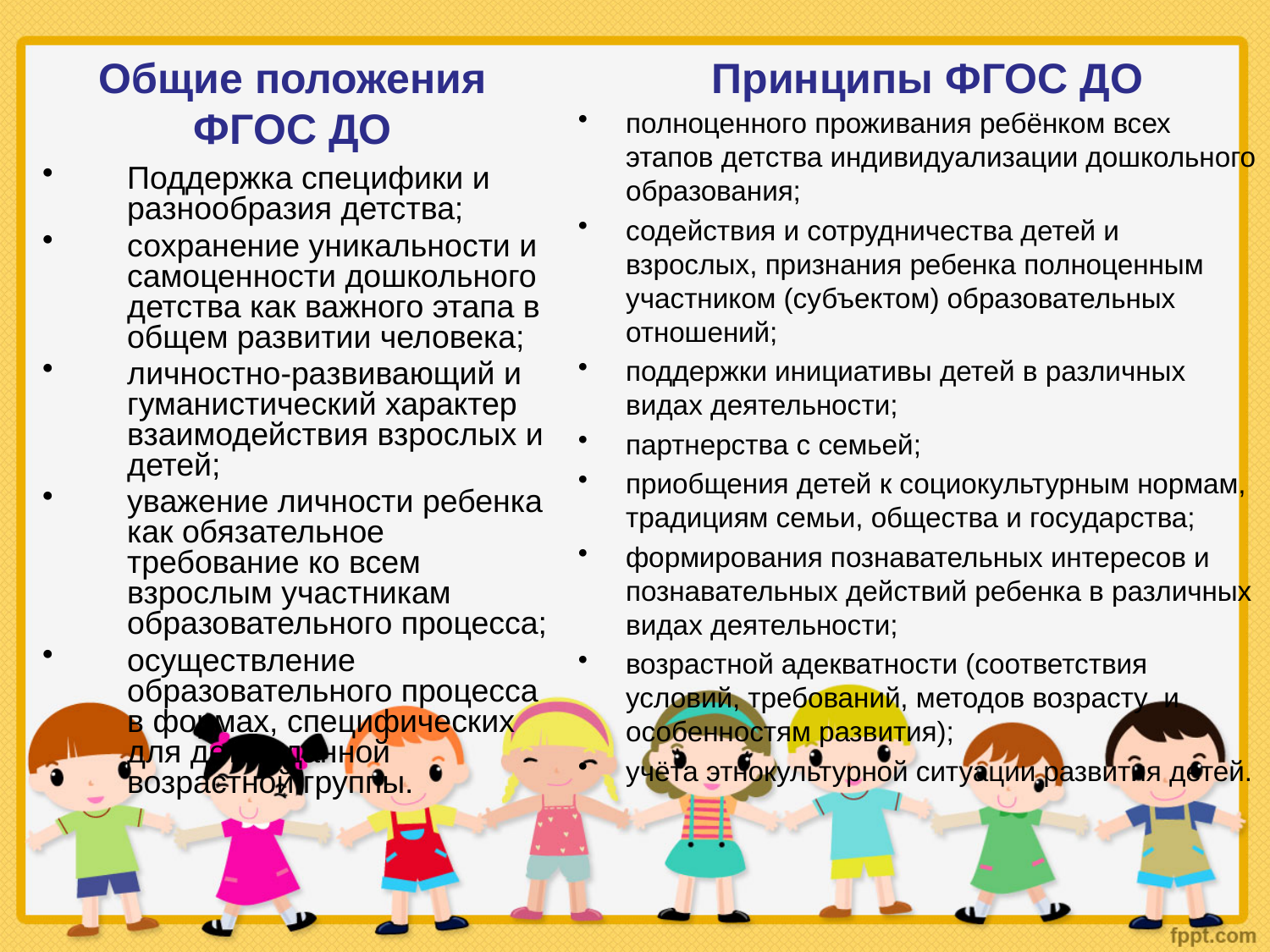

Общие положения ФГОС ДО
Принципы ФГОС ДО
полноценного проживания ребёнком всех этапов детства индивидуализации дошкольного образования;
содействия и сотрудничества детей и взрослых, признания ребенка полноценным участником (субъектом) образовательных отношений;
поддержки инициативы детей в различных видах деятельности;
партнерства с семьей;
приобщения детей к социокультурным нормам, традициям семьи, общества и государства;
формирования познавательных интересов и познавательных действий ребенка в различных видах деятельности;
возрастной адекватности (соответствия условий, требований, методов возрасту  и особенностям развития);
учёта этнокультурной ситуации развития детей.

Поддержка специфики и разнообразия детства;
сохранение уникальности и самоценности дошкольного детства как важного этапа в общем развитии человека;
личностно-развивающий и гуманистический характер взаимодействия взрослых и детей;
уважение личности ребенка как обязательное требование ко всем взрослым участникам образовательного процесса;
осуществление образовательного процесса в формах, специфических для детей данной возрастной группы.